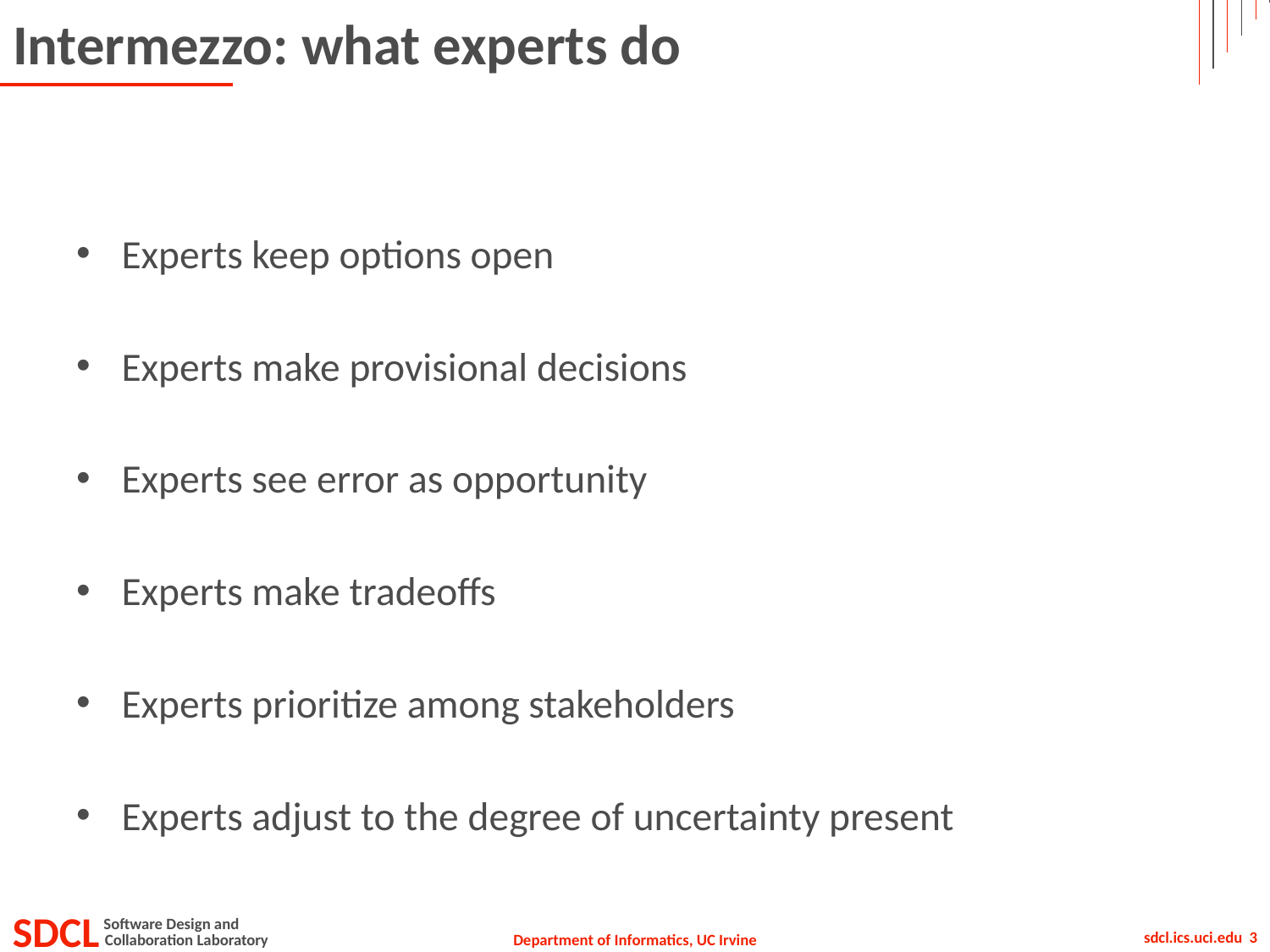

# Intermezzo: what experts do
Experts keep options open

Experts make provisional decisions

Experts see error as opportunity

Experts make tradeoffs

Experts prioritize among stakeholders

Experts adjust to the degree of uncertainty present